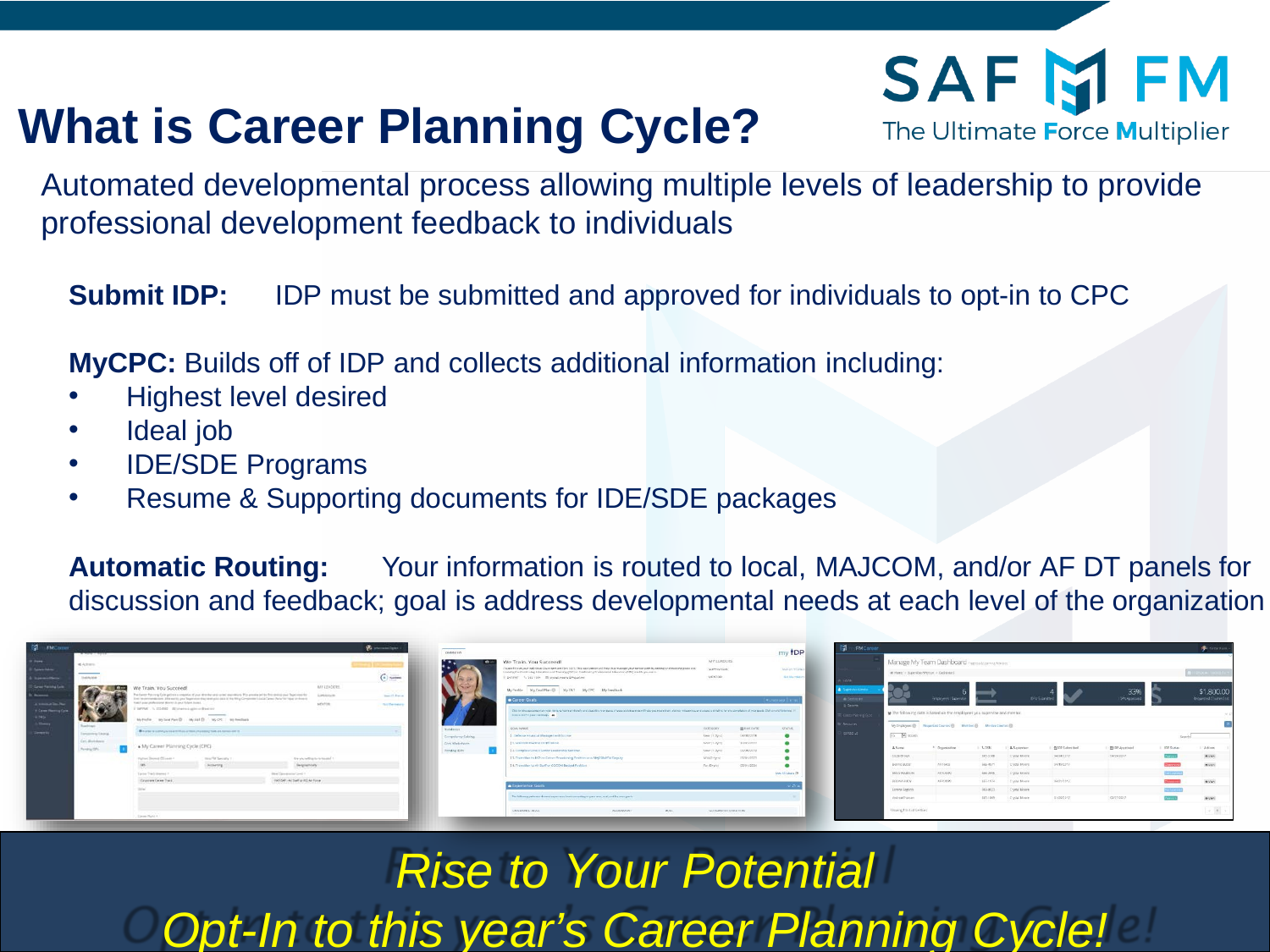

What is Career Planning Cycle?
Automated developmental process allowing multiple levels of leadership to provide professional development feedback to individuals
Submit IDP:	IDP must be submitted and approved for individuals to opt-in to CPC MyCPC: Builds off of IDP and collects additional information including:
Highest level desired
Ideal job
IDE/SDE Programs
Resume & Supporting documents for IDE/SDE packages

Automatic Routing:	Your information is routed to local, MAJCOM, and/or AF DT panels for discussion and feedback; goal is address developmental needs at each level of the organization

Rise to Your Potential
Opt-In to this year’s Career Planning Cycle!